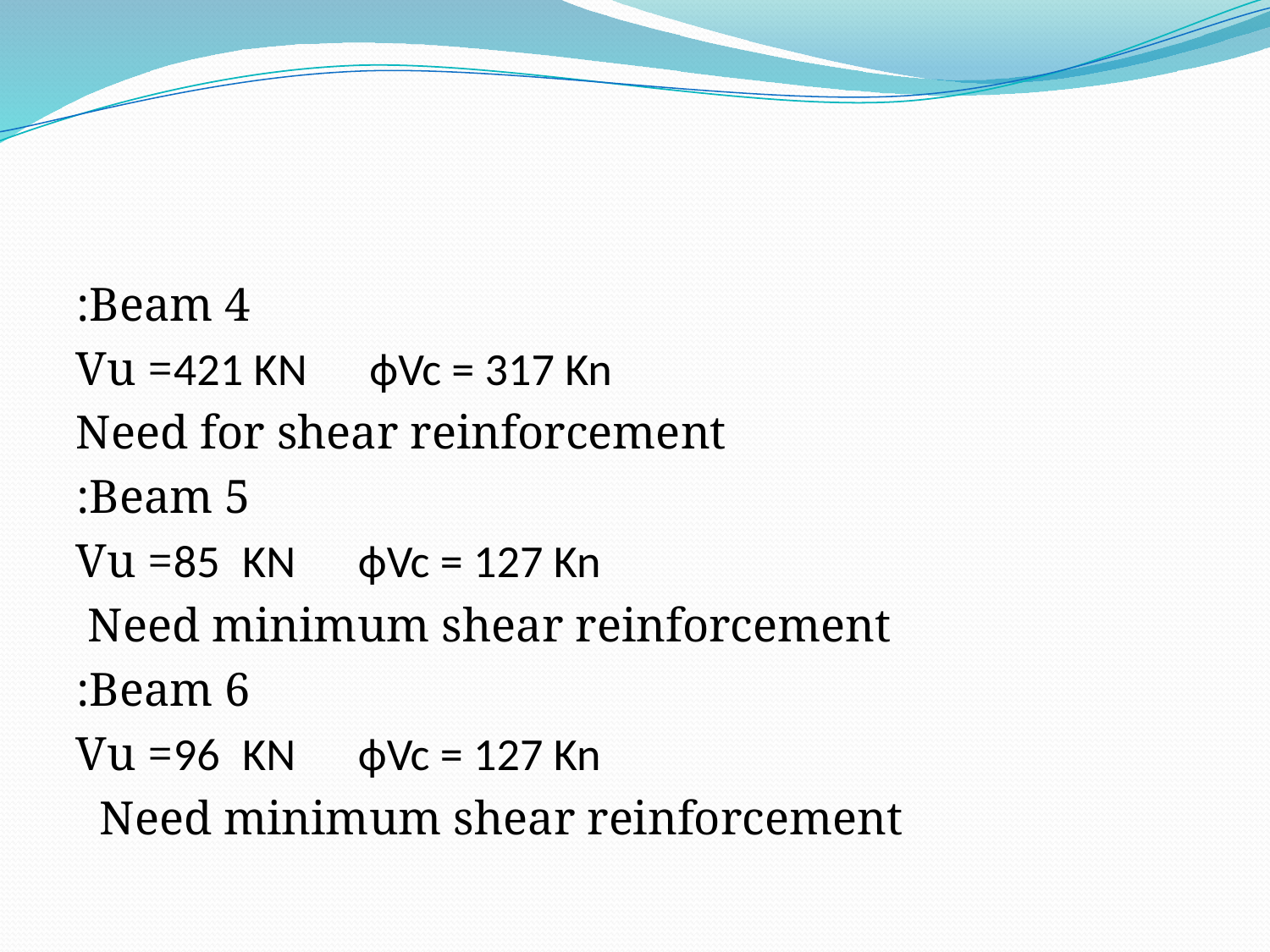

#
Beam 4:
Vu =421 KN      фVc = 317 Kn
 Need for shear reinforcement
Beam 5:
Vu =85  KN      фVc = 127 Kn
Need minimum shear reinforcement
Beam 6:
Vu =96  KN      фVc = 127 Kn
Need minimum shear reinforcement